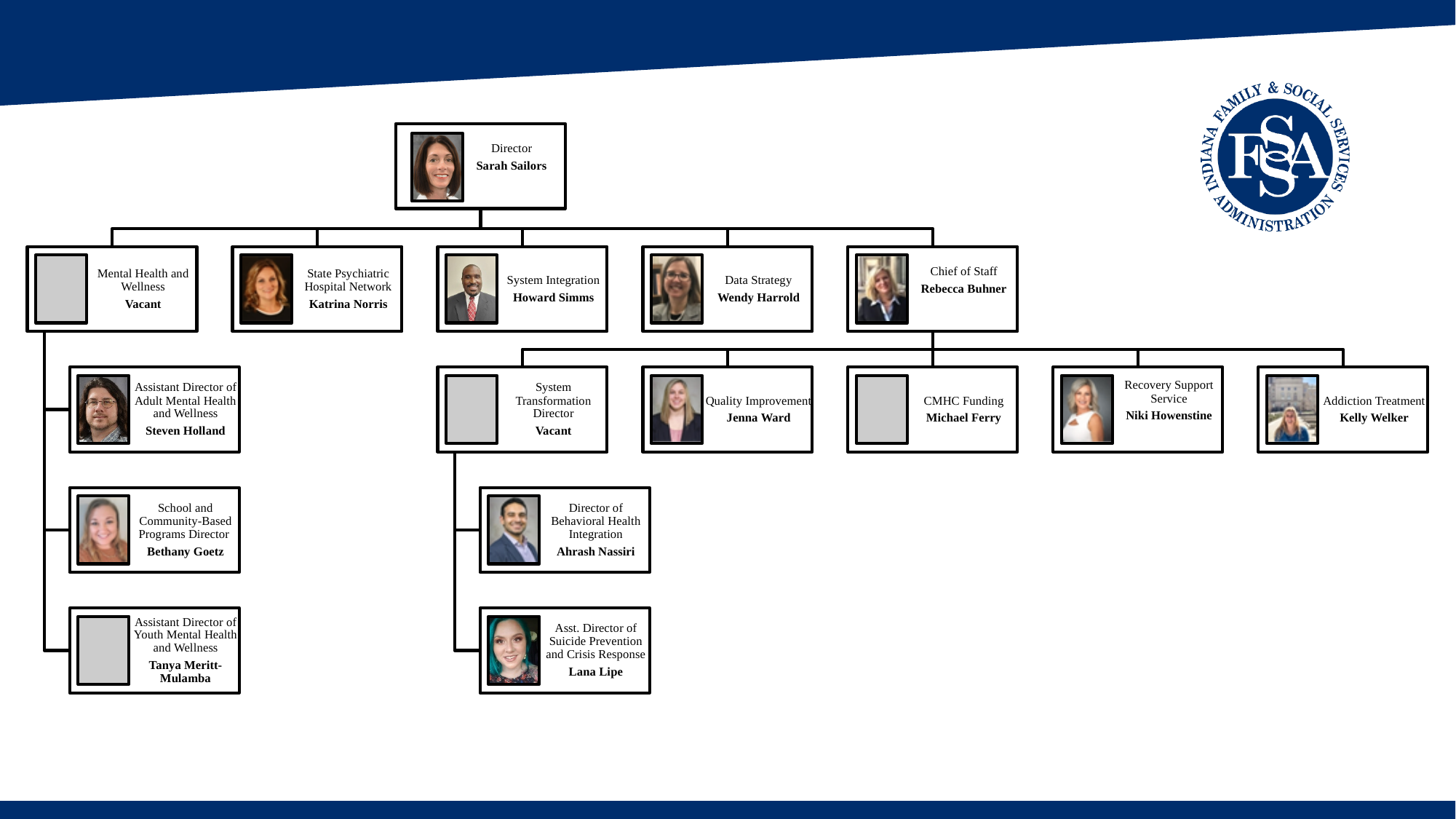

Director
Sarah Sailors

Mental Health and Wellness
Vacant
Assistant Director of Adult Mental Health and Wellness
Steven Holland
School and Community-Based Programs Director
Bethany Goetz
Assistant Director of Youth Mental Health and Wellness
Tanya Meritt-Mulamba
State Psychiatric Hospital Network
Katrina Norris
System Integration
Howard Simms
Data Strategy
Wendy Harrold
Chief of Staff
Rebecca Buhner

System Transformation Director
Vacant
Director of Behavioral Health Integration
Ahrash Nassiri
Asst. Director of Suicide Prevention and Crisis Response
Lana Lipe
Quality Improvement
Jenna Ward
CMHC Funding
Michael Ferry
Recovery Support Service
Niki Howenstine

Addiction Treatment
Kelly Welker